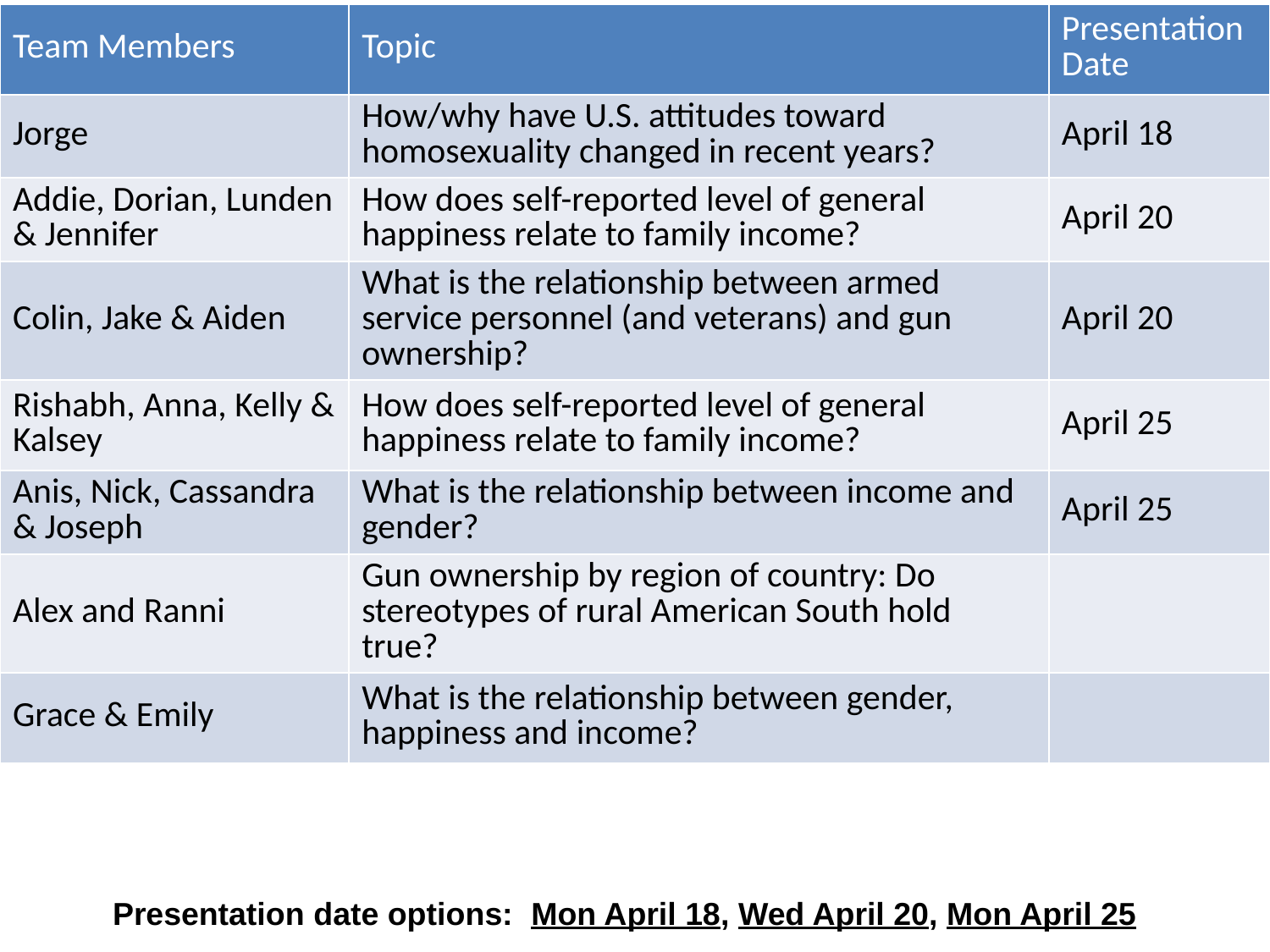

| Team Members | Topic | Presentation Date |
| --- | --- | --- |
| Jorge | How/why have U.S. attitudes toward homosexuality changed in recent years? | April 18 |
| Addie, Dorian, Lunden & Jennifer | How does self-reported level of general happiness relate to family income? | April 20 |
| Colin, Jake & Aiden | What is the relationship between armed service personnel (and veterans) and gun ownership? | April 20 |
| Rishabh, Anna, Kelly & Kalsey | How does self-reported level of general happiness relate to family income? | April 25 |
| Anis, Nick, Cassandra & Joseph | What is the relationship between income and gender? | April 25 |
| Alex and Ranni | Gun ownership by region of country: Do stereotypes of rural American South hold true? |  |
| Grace & Emily | What is the relationship between gender, happiness and income? |  |
Presentation date options:  Mon April 18, Wed April 20, Mon April 25